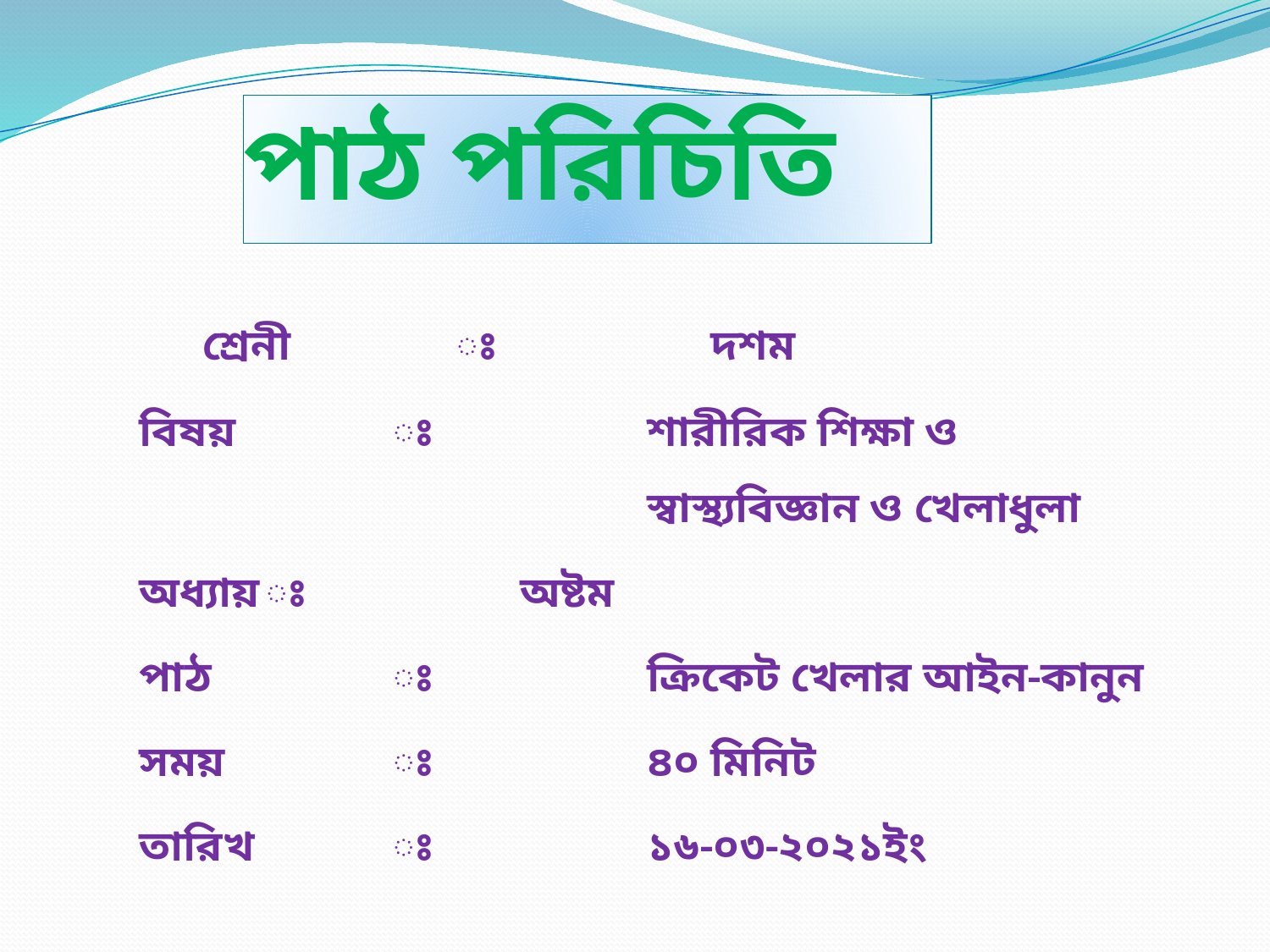

# পাঠ পরিচিতি
	শ্রেনী		ঃ		দশম
বিষয়		ঃ		শারীরিক শিক্ষা ও 						স্বাস্থ্যবিজ্ঞান ও খেলাধুলা
অধ্যায়	ঃ		অষ্টম
পাঠ		ঃ		ক্রিকেট খেলার আইন-কানুন
সময়		ঃ		৪০ মিনিট
তারিখ		ঃ		১৬-০৩-২০২১ইং